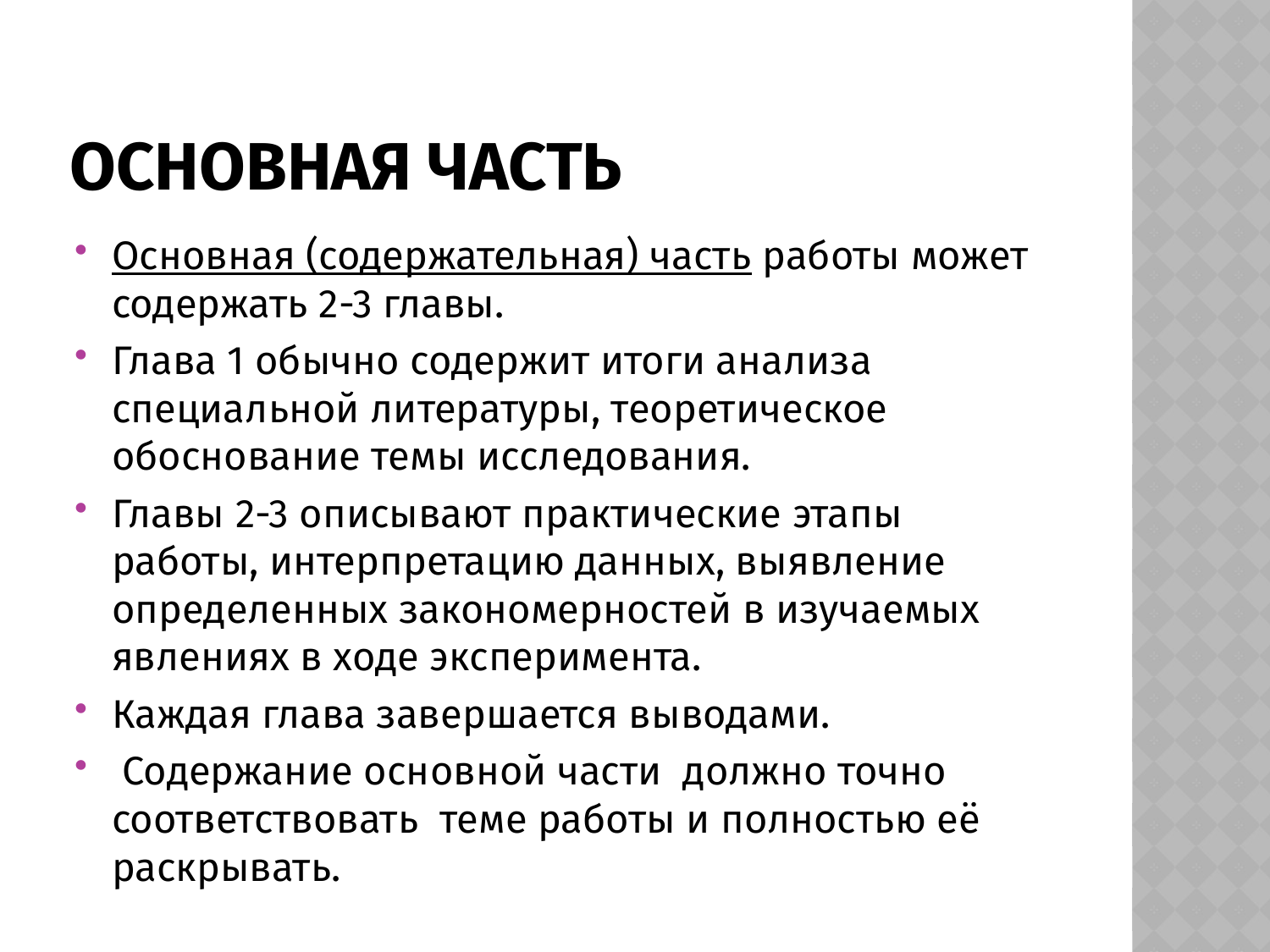

# Основная часть
Основная (содержательная) часть работы может содержать 2-3 главы.
Глава 1 обычно содержит итоги анализа специальной литературы, теоретическое обоснование темы исследования.
Главы 2-3 описывают практические этапы работы, интерпретацию данных, выявление определенных закономерностей в изучаемых явлениях в ходе эксперимента.
Каждая глава завершается выводами.
 Содержание основной части  должно точно соответствовать  теме работы и полностью её раскрывать.